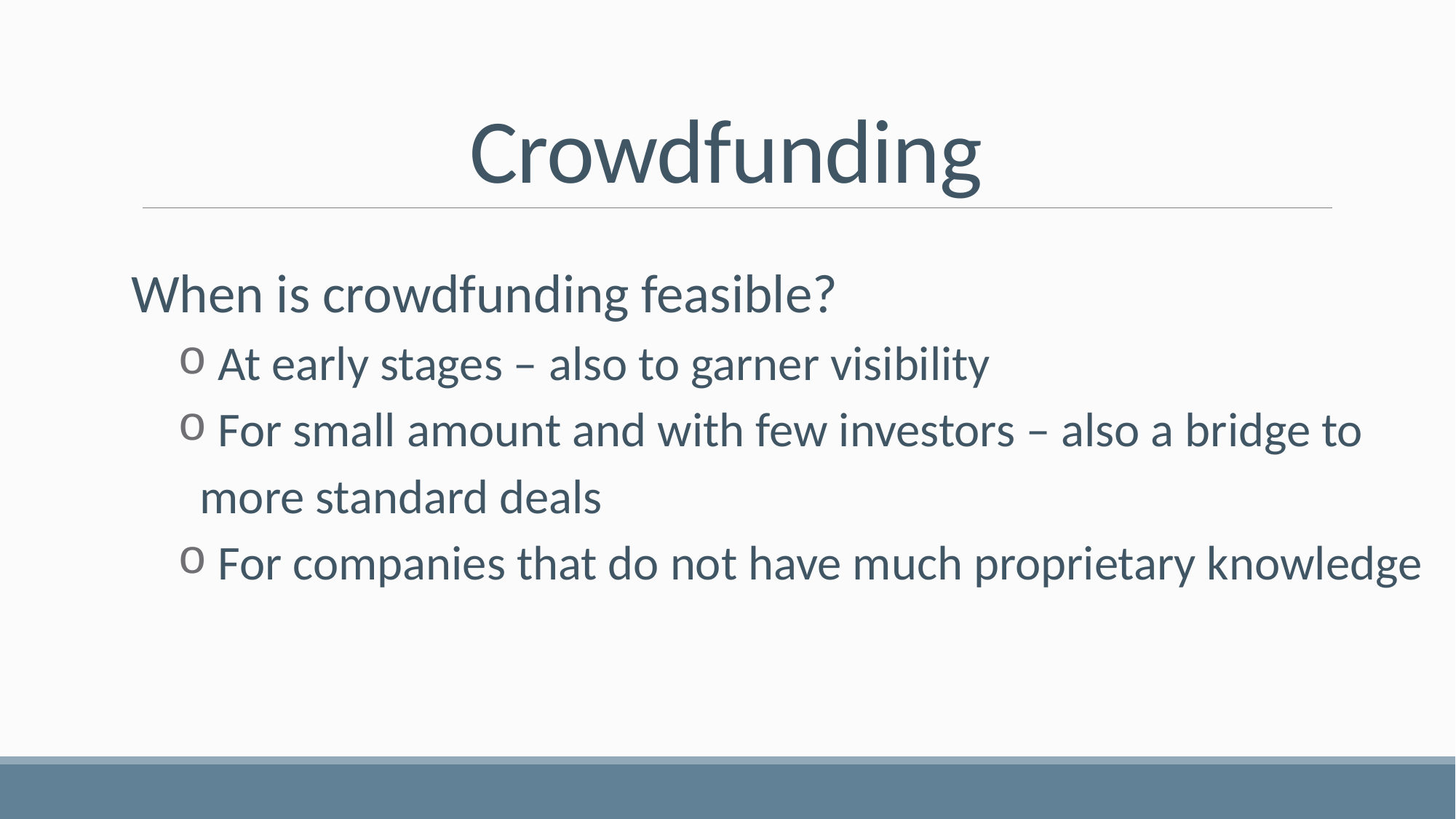

# Crowdfunding
When is crowdfunding feasible?
 At early stages – also to garner visibility
 For small amount and with few investors – also a bridge to more standard deals
 For companies that do not have much proprietary knowledge